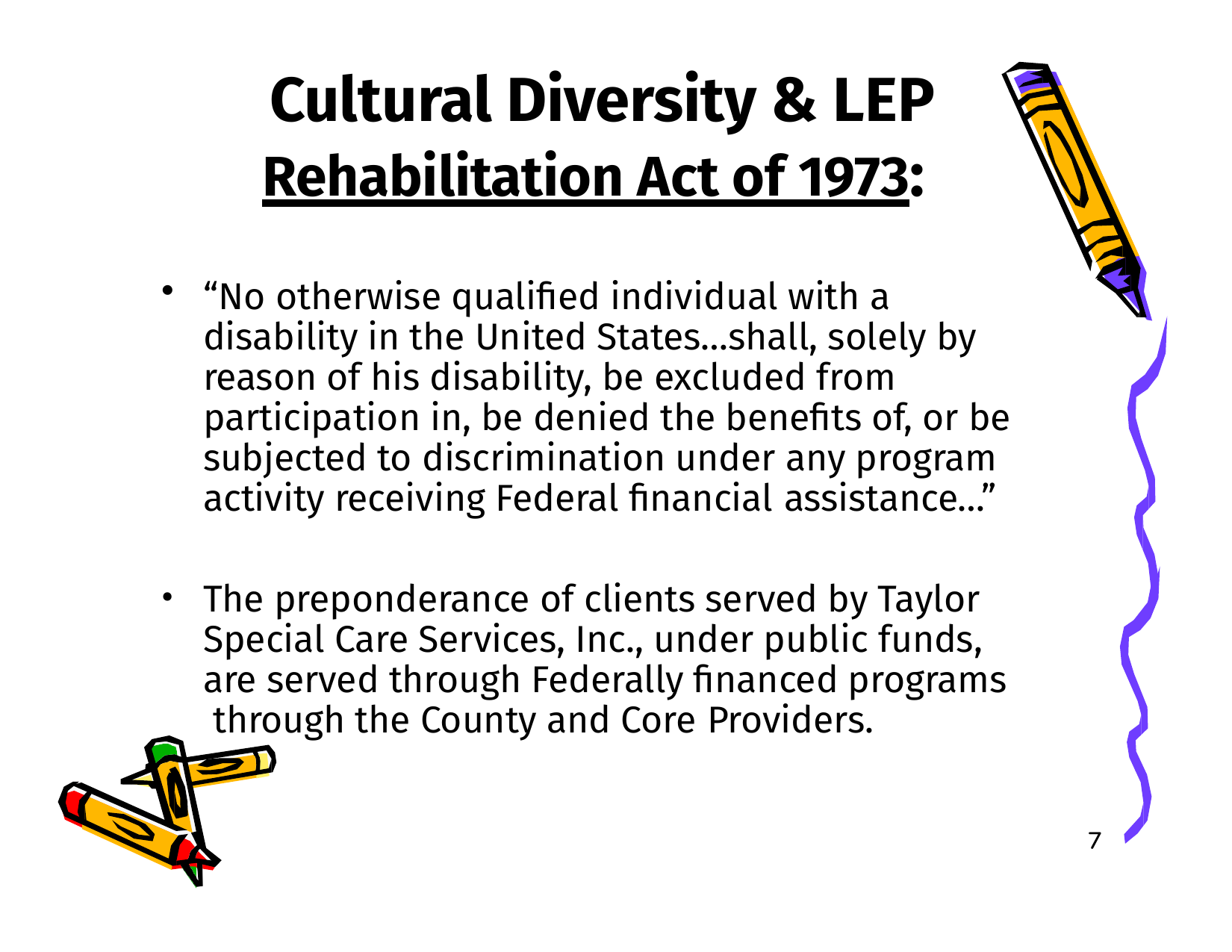

# Cultural Diversity & LEP
Rehabilitation Act of 1973:
“No otherwise qualified individual with a  disability in the United States…shall, solely by  reason of his disability, be excluded from  participation in, be denied the benefits of, or be  subjected to discrimination under any program  activity receiving Federal financial assistance…”

The preponderance of clients served by Taylor  Special Care Services, Inc., under public funds,  are served through Federally financed programs  through the County and Core Providers.
7